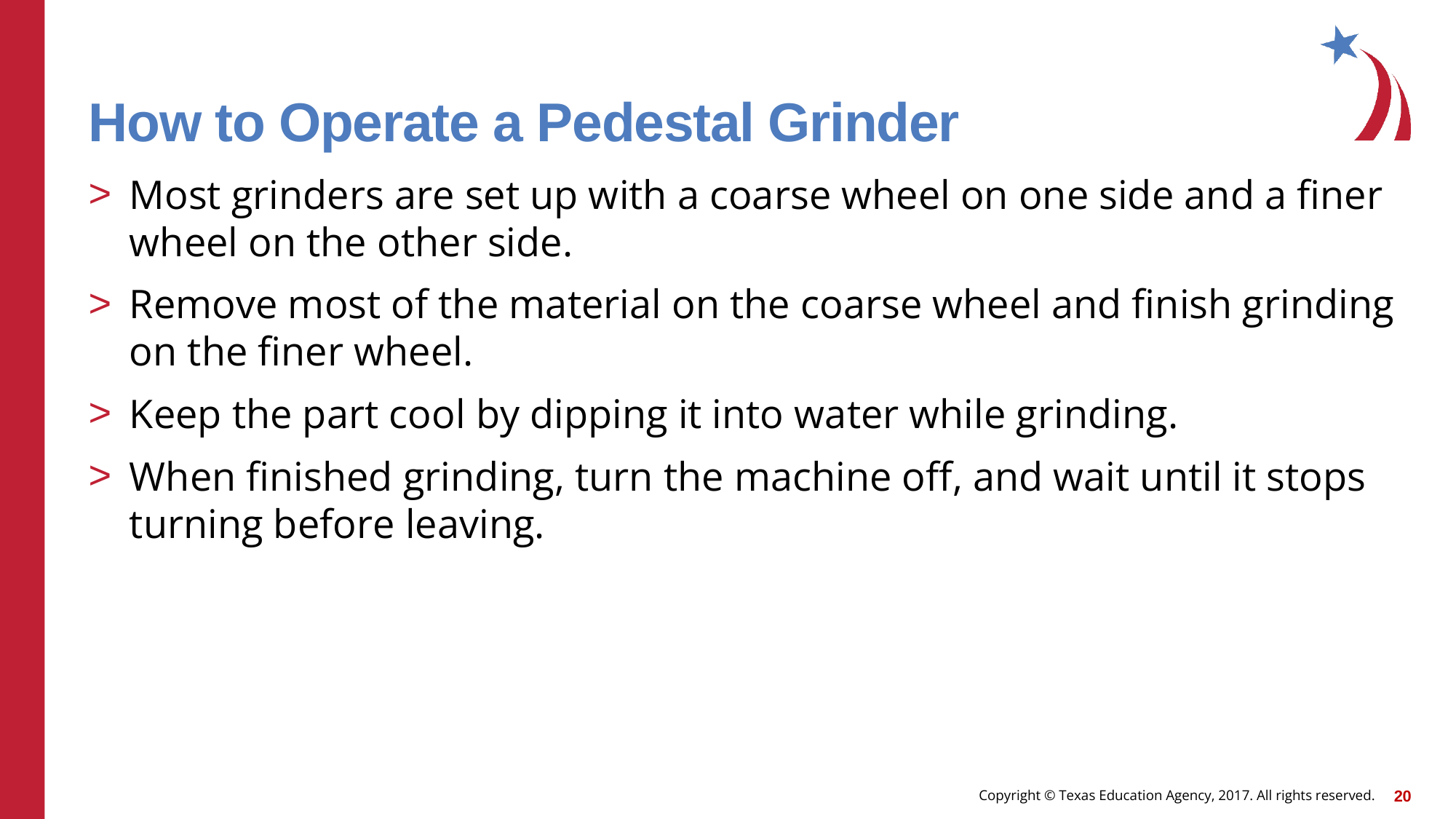

# How to Operate a Pedestal Grinder
Most grinders are set up with a coarse wheel on one side and a finer wheel on the other side.
Remove most of the material on the coarse wheel and finish grinding on the finer wheel.
Keep the part cool by dipping it into water while grinding.
When finished grinding, turn the machine off, and wait until it stops turning before leaving.